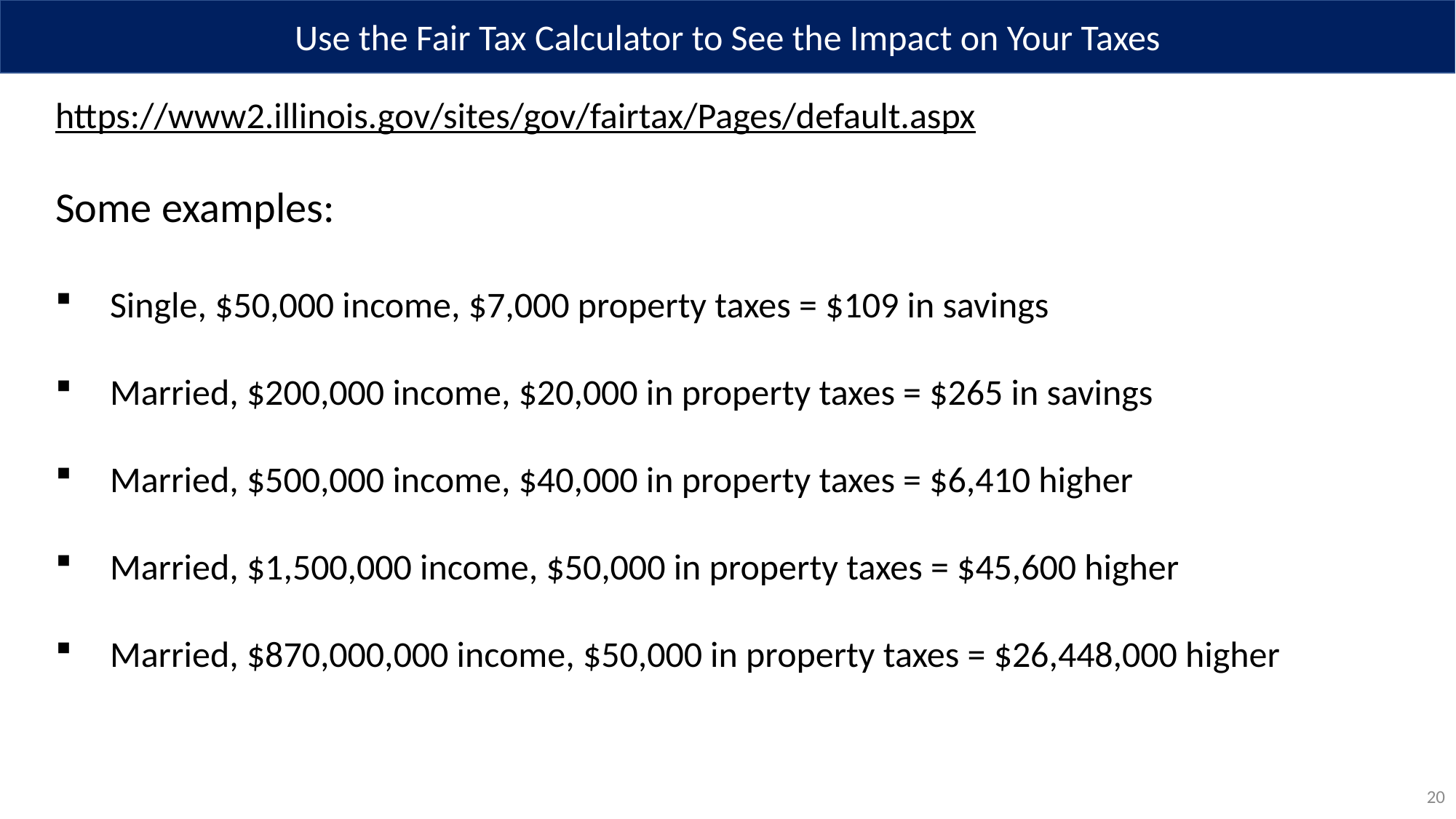

Use the Fair Tax Calculator to See the Impact on Your Taxes

https://www2.illinois.gov/sites/gov/fairtax/Pages/default.aspx

Some examples:

Single, $50,000 income, $7,000 property taxes = $109 in savings

Married, $200,000 income, $20,000 in property taxes = $265 in savings

Married, $500,000 income, $40,000 in property taxes = $6,410 higher

Married, $1,500,000 income, $50,000 in property taxes = $45,600 higher

Married, $870,000,000 income, $50,000 in property taxes = $26,448,000 higher
20